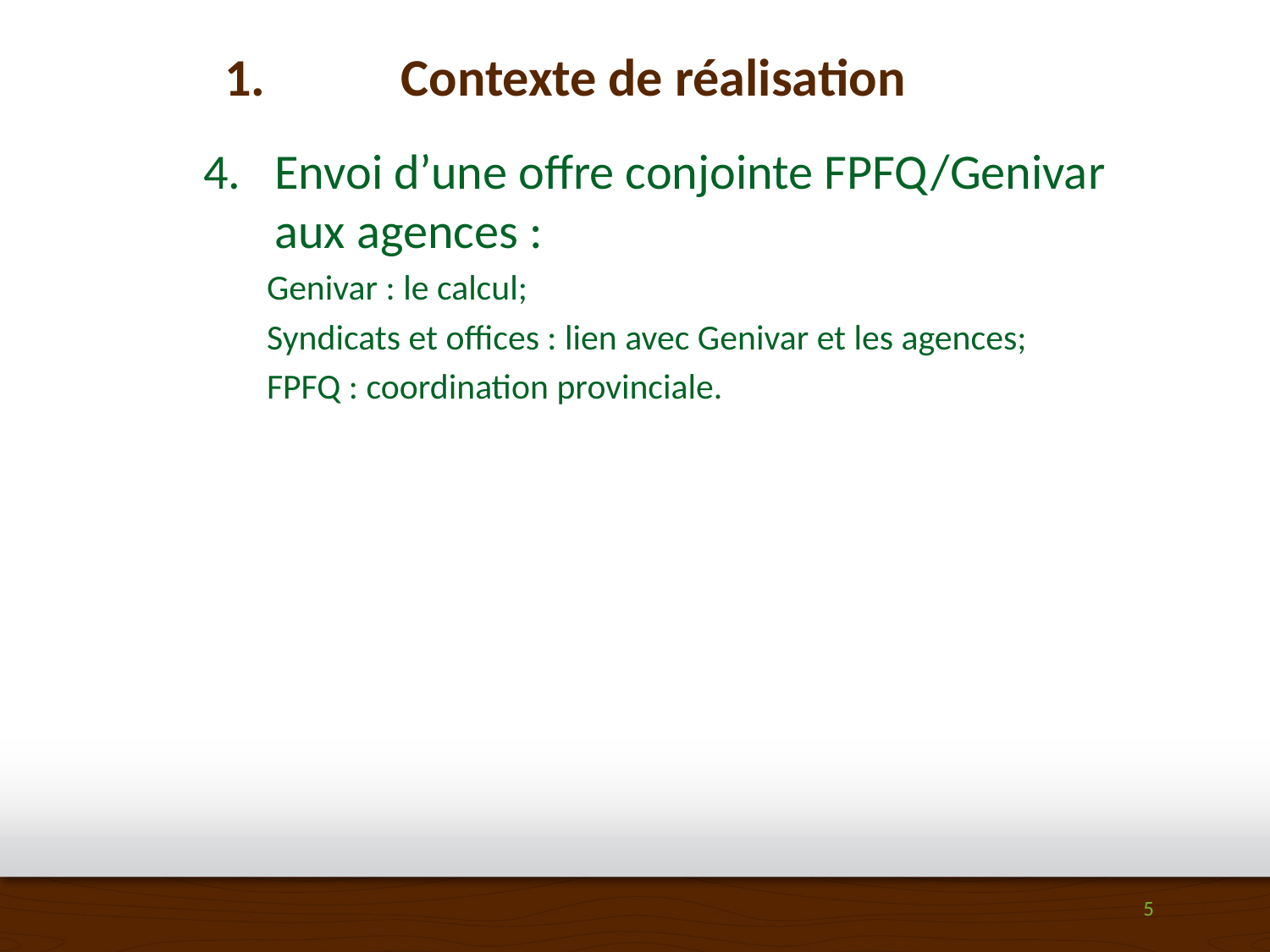

# Contexte de réalisation
Envoi d’une offre conjointe FPFQ/Genivar aux agences :
Genivar : le calcul;
Syndicats et offices : lien avec Genivar et les agences;
FPFQ : coordination provinciale.

5